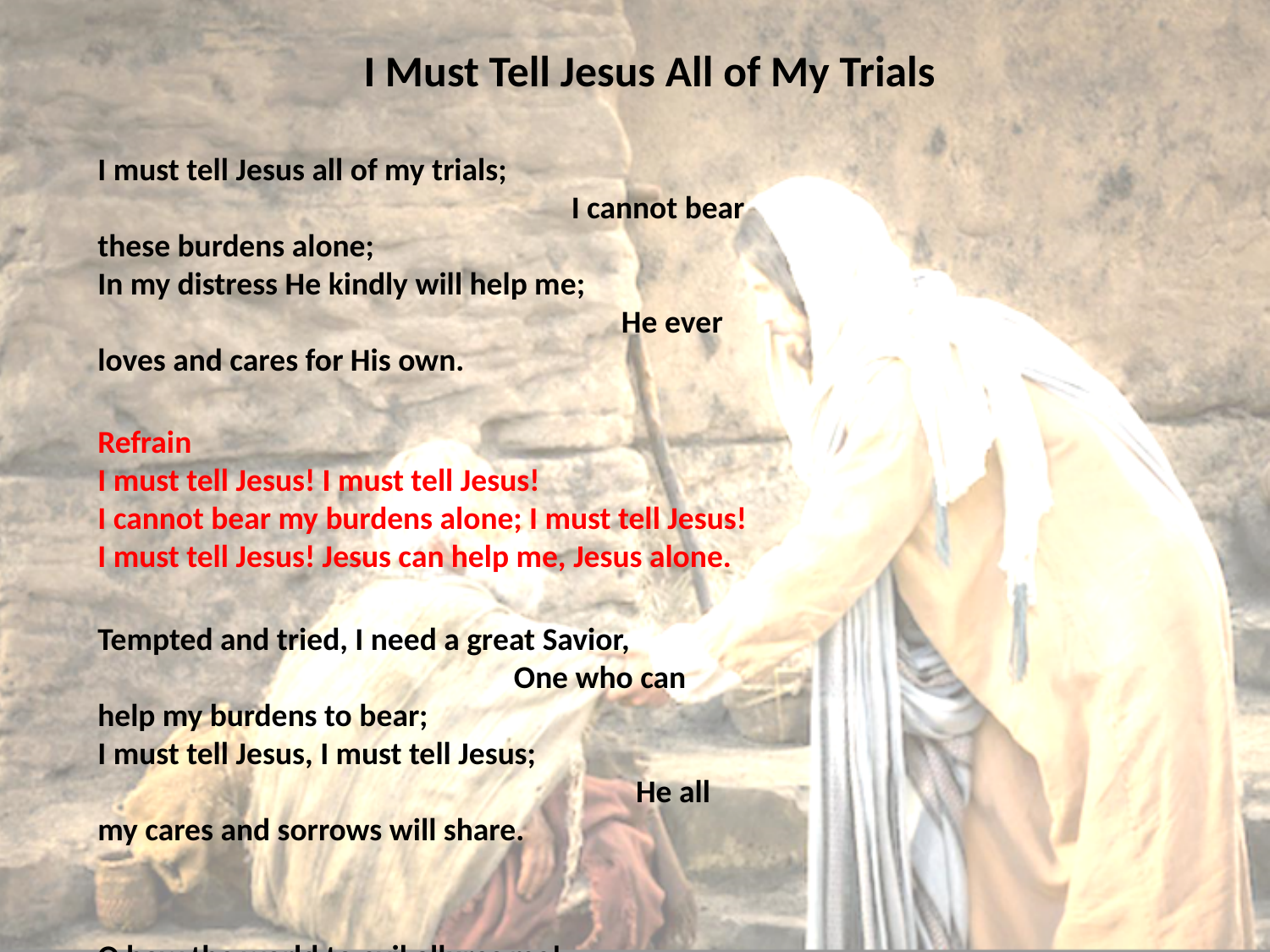

# I Must Tell Jesus All of My Trials
I must tell Jesus all of my trials;                                                                                                     I cannot bear these burdens alone;
In my distress He kindly will help me;                                                                                                 He ever loves and cares for His own.
Refrain
I must tell Jesus! I must tell Jesus!
I cannot bear my burdens alone; I must tell Jesus!
I must tell Jesus! Jesus can help me, Jesus alone.
Tempted and tried, I need a great Savior,                                                                           One who can help my burdens to bear;
I must tell Jesus, I must tell Jesus;                                                                                                         He all my cares and sorrows will share.

O how the world to evil allures me!                                                                                                          O how my heart is tempted to sin!
I must tell Jesus, and He will help me                                                                                                         Over the world the vict'ry to win.